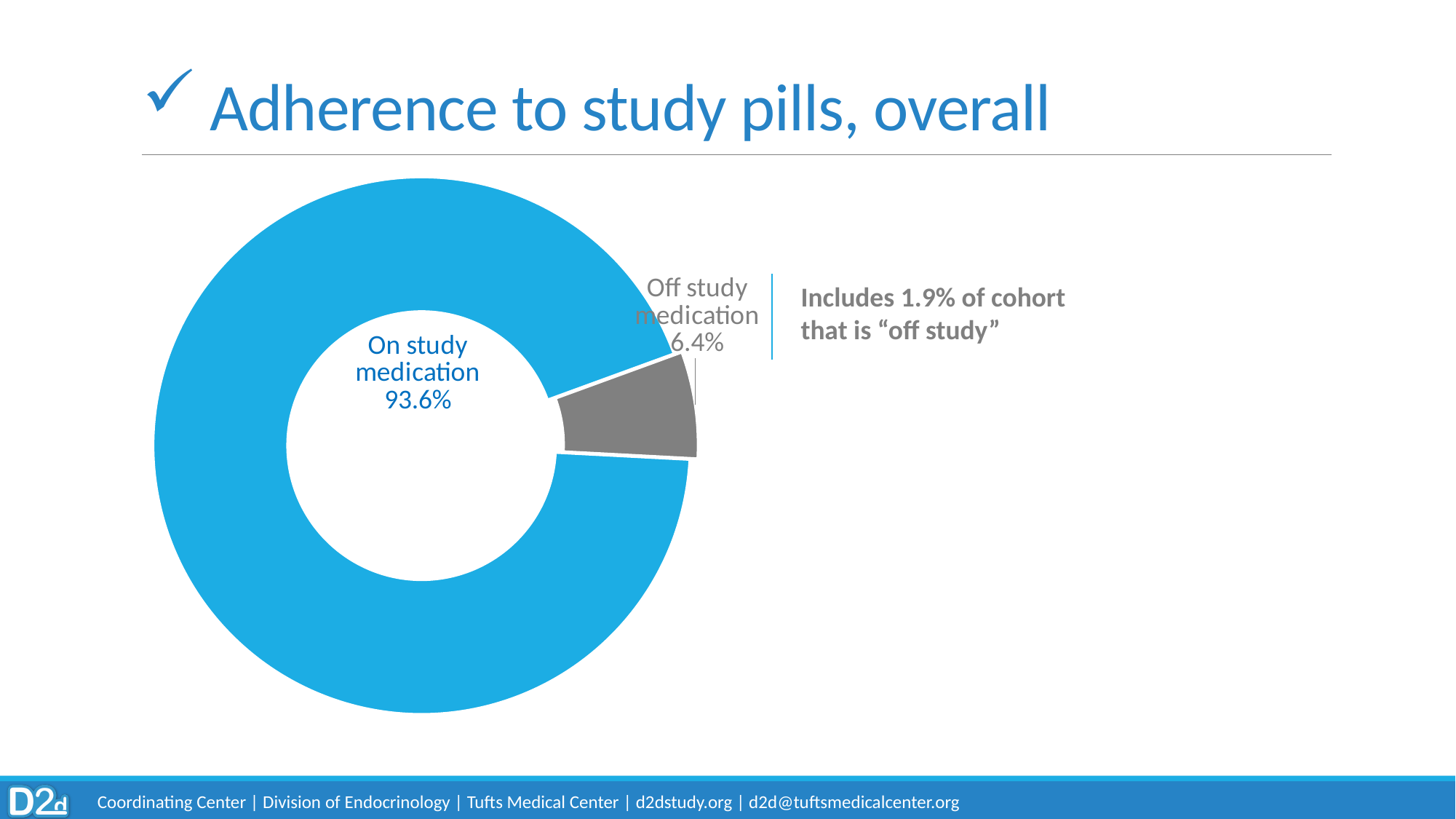

# Adherence to study pills, overall

### Chart

| Category | Column1 |
|---|---|
| On study medication | 93.6 |
| Off study medication | 6.4 |
Includes 1.9% of cohort that is “off study”